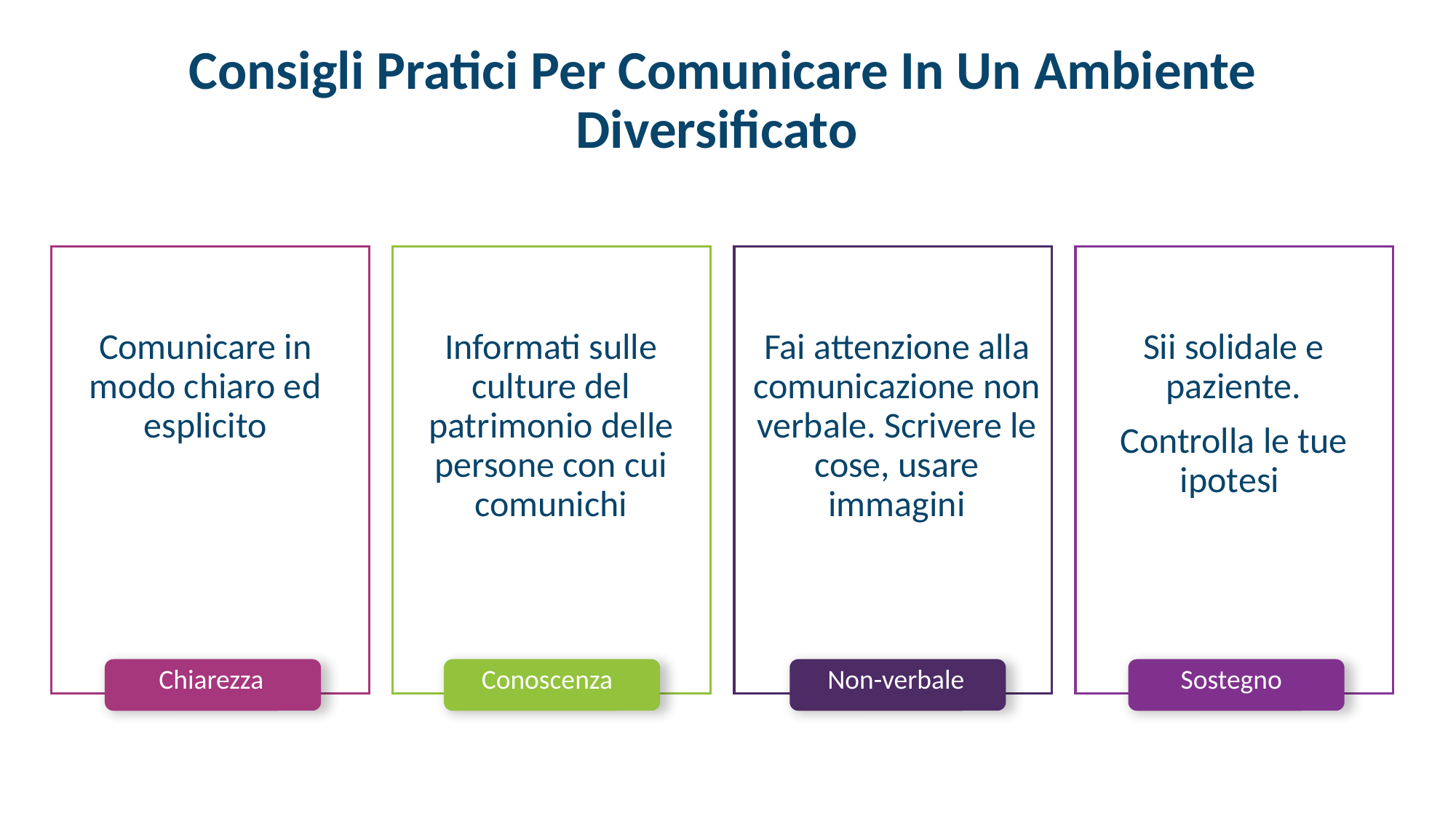

Consigli Pratici Per Comunicare In Un Ambiente Diversificato
Comunicare in modo chiaro ed esplicito
Informati sulle culture del patrimonio delle persone con cui comunichi
Fai attenzione alla comunicazione non verbale. Scrivere le cose, usare immagini

Sii solidale e paziente.
Controlla le tue ipotesi
Chiarezza
Conoscenza
Non-verbale
Sostegno